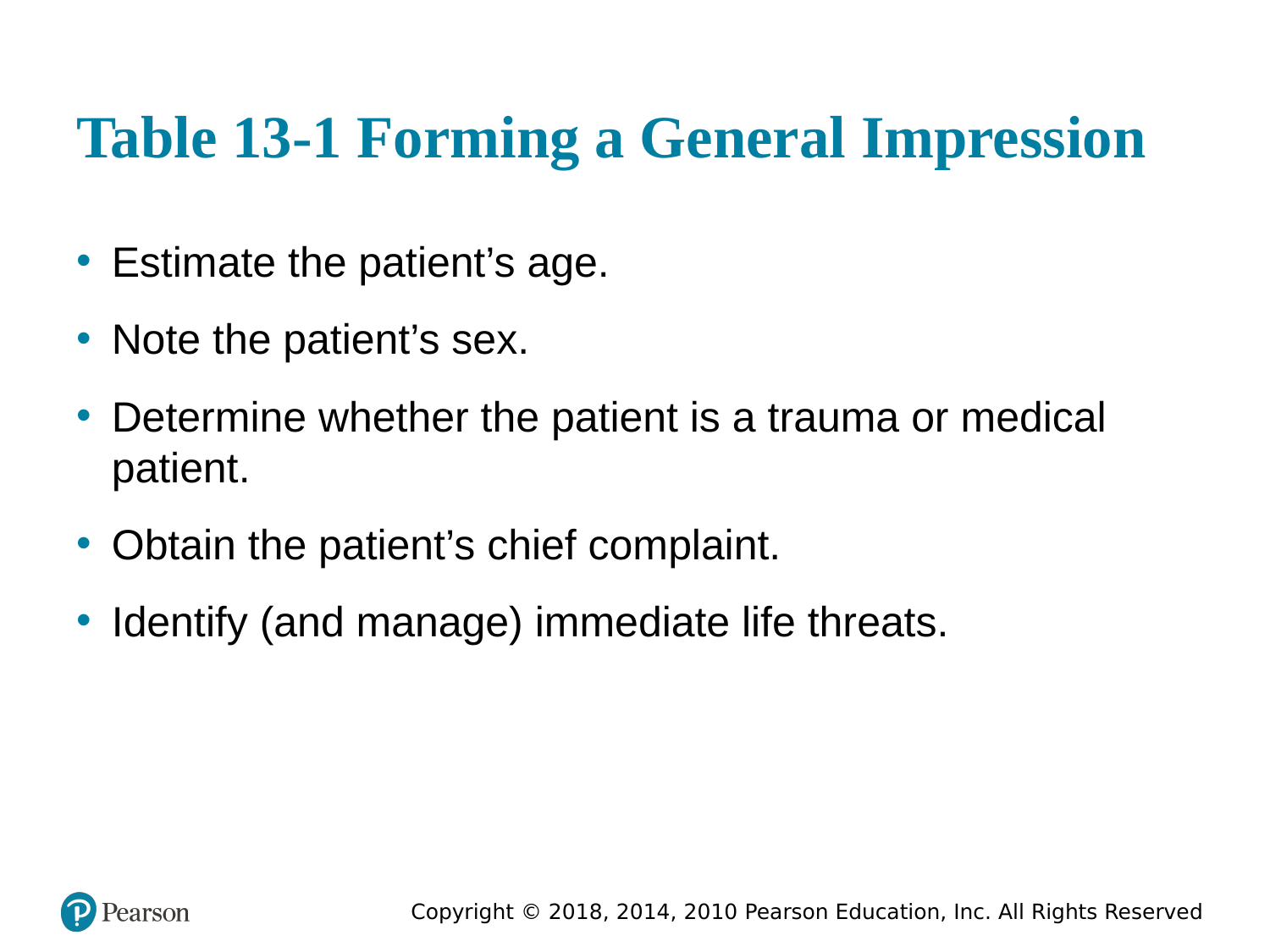

# Table 13-1 Forming a General Impression
Estimate the patient’s age.
Note the patient’s sex.
Determine whether the patient is a trauma or medical patient.
Obtain the patient’s chief complaint.
Identify (and manage) immediate life threats.